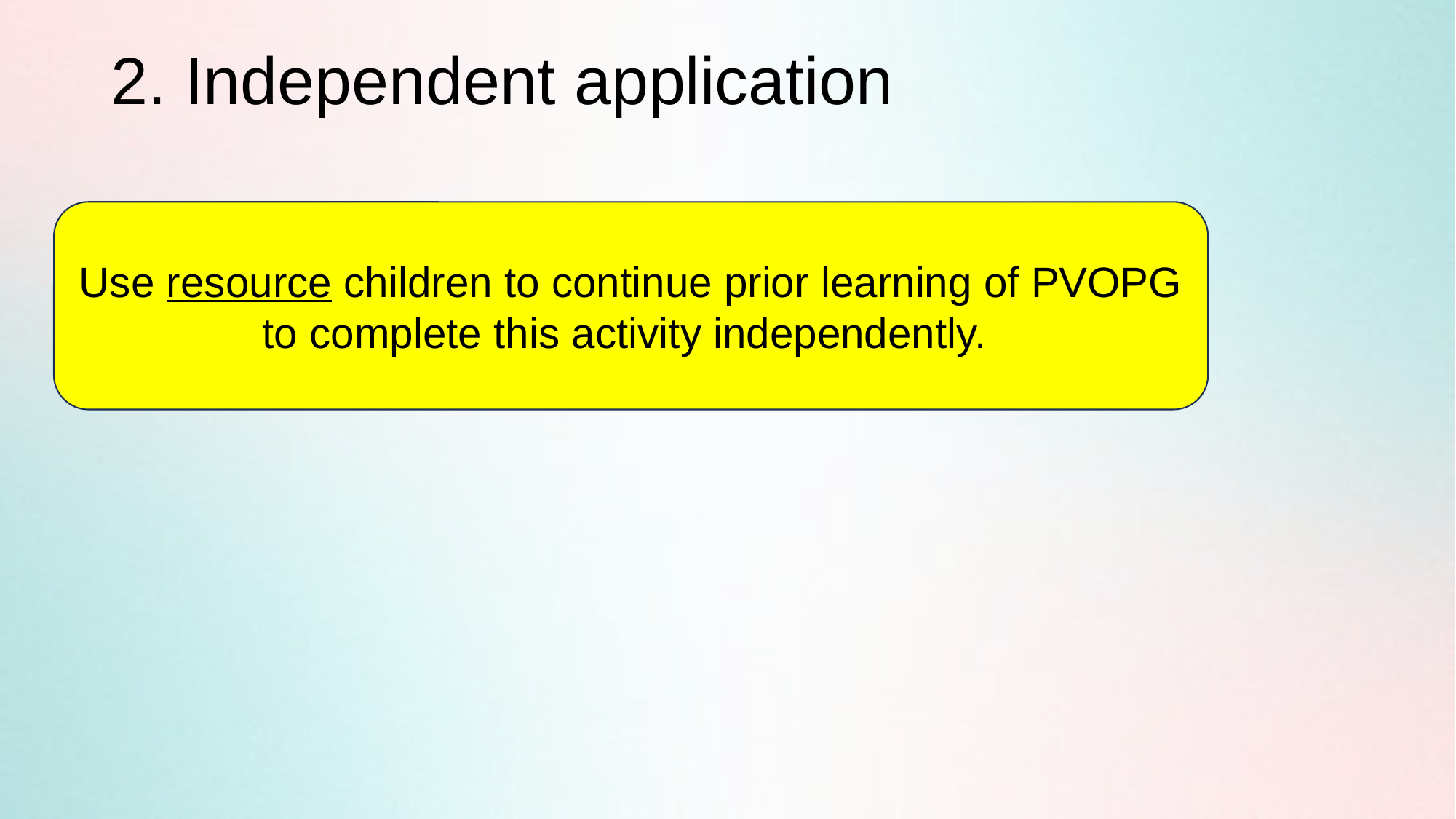

# 2. Independent application
Use resource children to continue prior learning of PVOPG to complete this activity independently.